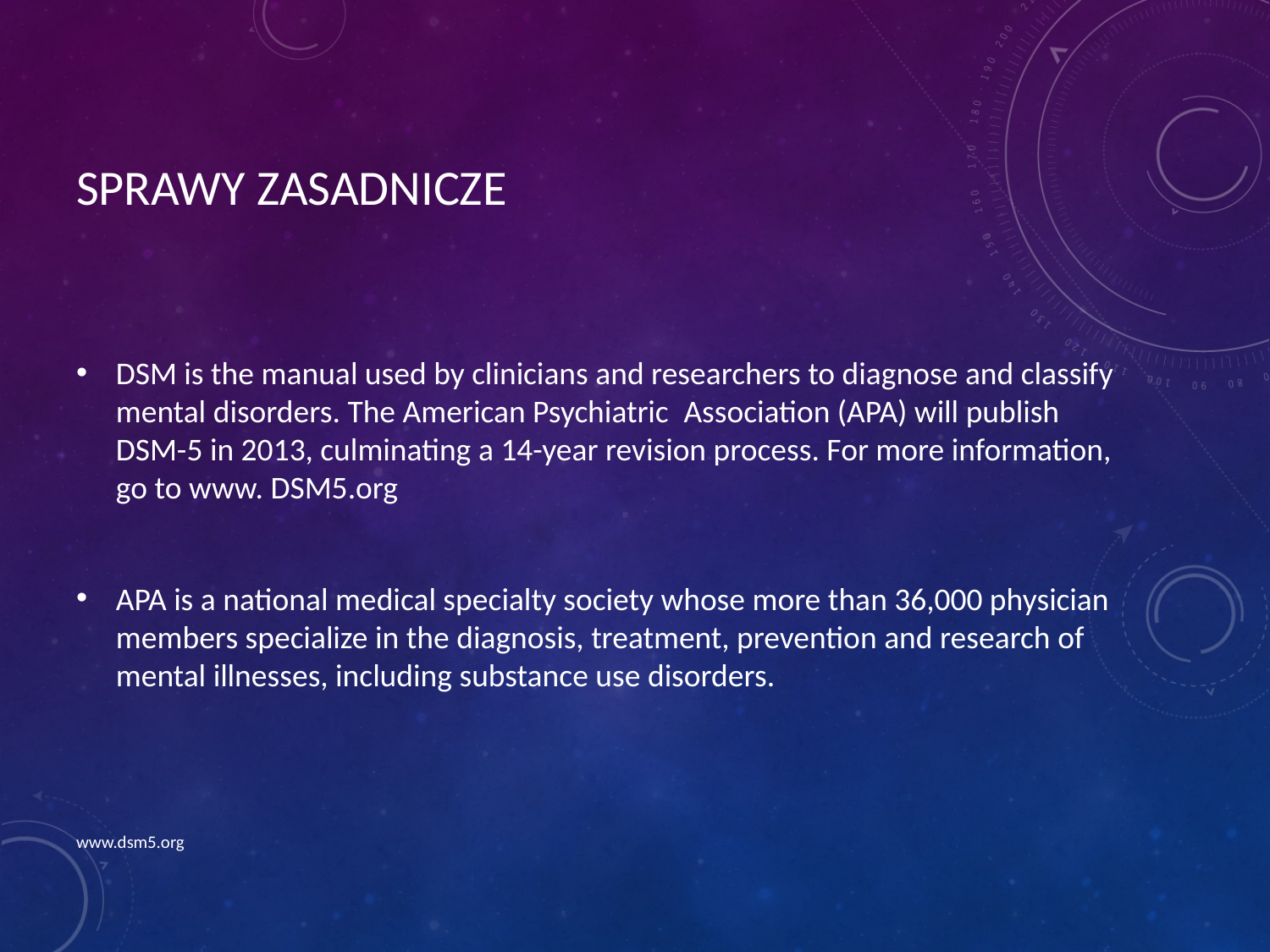

# Sprawy zasadnicze
DSM is the manual used by clinicians and researchers to diagnose and classify mental disorders. The American Psychiatric  Association (APA) will publish DSM-5 in 2013, culminating a 14-year revision process. For more information, go to www. DSM5.org

APA is a national medical specialty society whose more than 36,000 physician members specialize in the diagnosis, treatment, prevention and research of mental illnesses, including substance use disorders.

www.dsm5.org